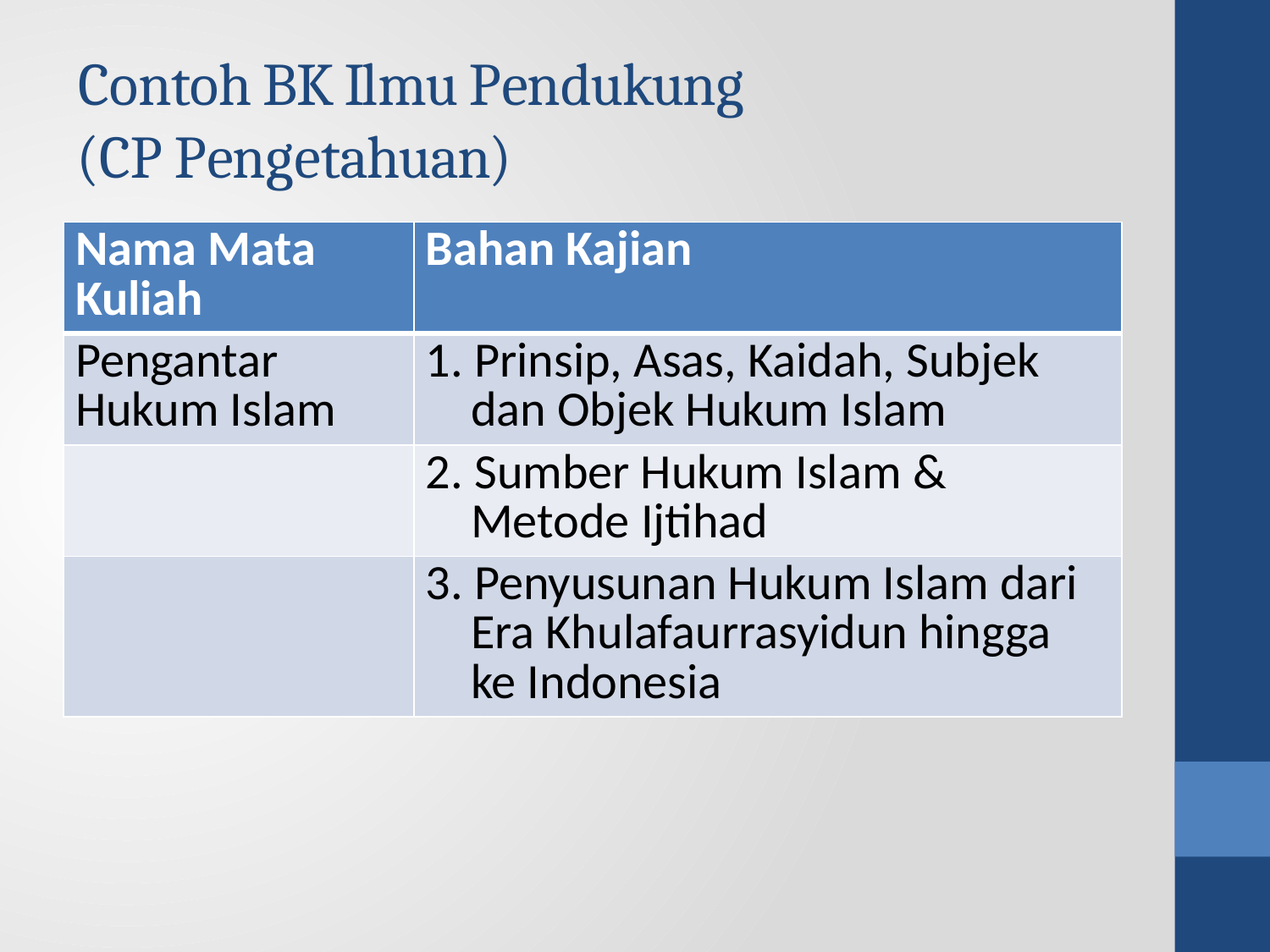

# Contoh BK Ilmu Pendukung (CP Pengetahuan)
| Nama Mata Kuliah | Bahan Kajian |
| --- | --- |
| Pengantar Hukum Islam | 1. Prinsip, Asas, Kaidah, Subjek dan Objek Hukum Islam |
|  | 2. Sumber Hukum Islam & Metode Ijtihad |
|  | 3. Penyusunan Hukum Islam dari Era Khulafaurrasyidun hingga ke Indonesia |